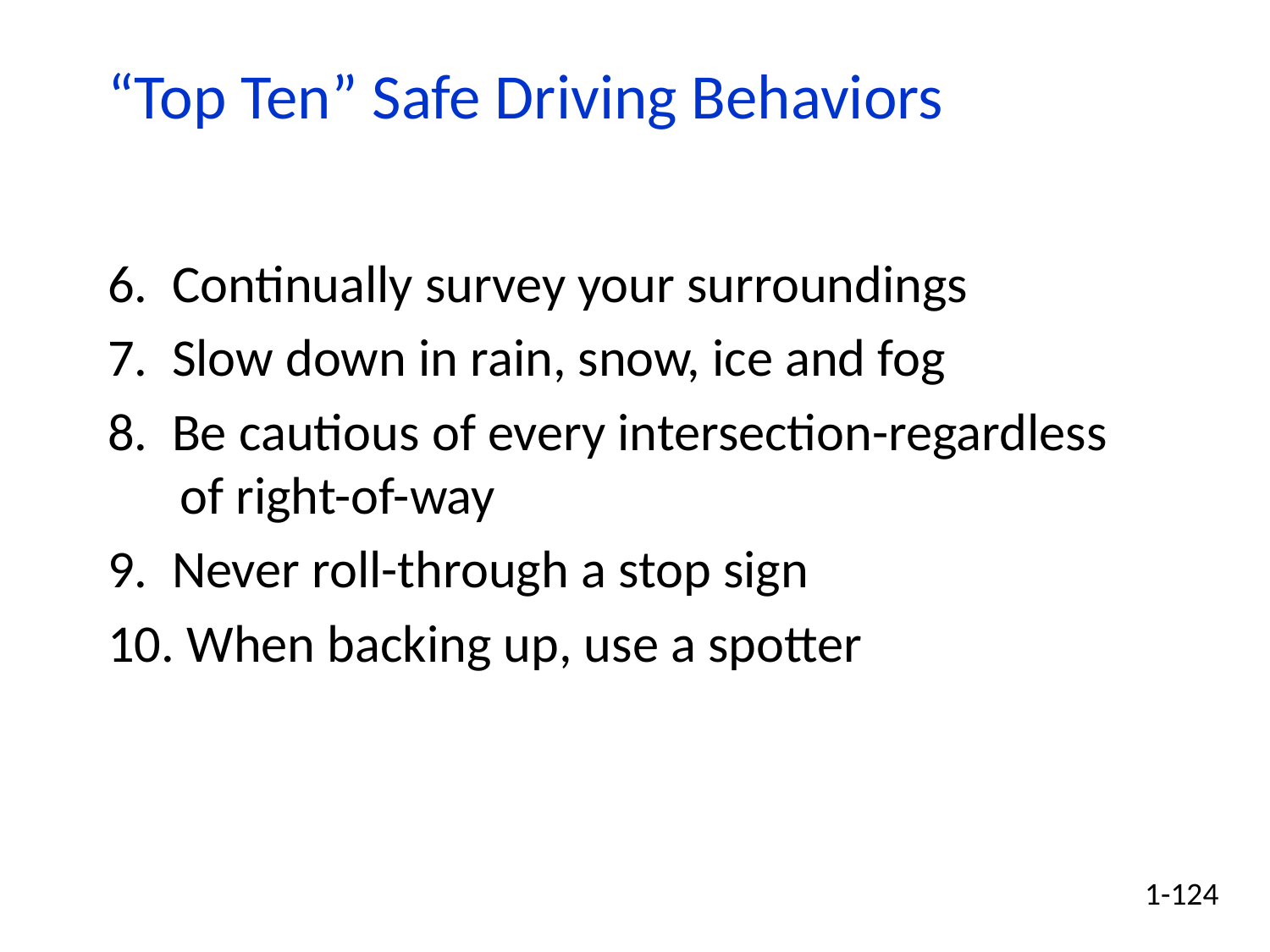

“Top Ten” Safe Driving Behaviors
6.  Continually survey your surroundings
7.  Slow down in rain, snow, ice and fog
8.  Be cautious of every intersection-regardless
      of right-of-way
9.  Never roll-through a stop sign
10. When backing up, use a spotter
1-124